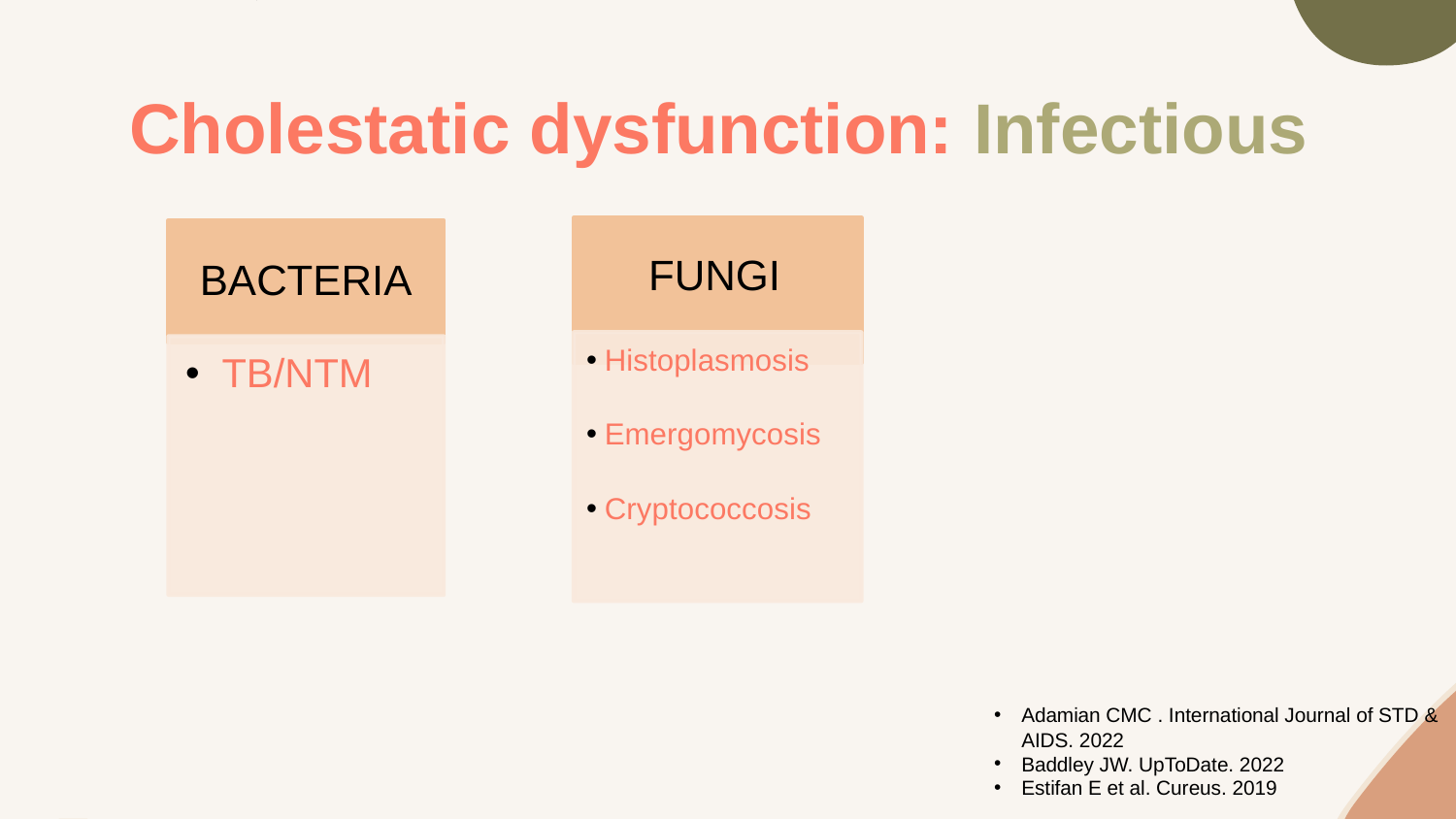

# Cholestatic dysfunction: Infectious
BACTERIA
TB/NTM

Histoplasmosis

Emergomycosis

Cryptococcosis
FUNGI

Adamian CMC . International Journal of STD & AIDS. 2022
Baddley JW. UpToDate. 2022
Estifan E et al. Cureus. 2019